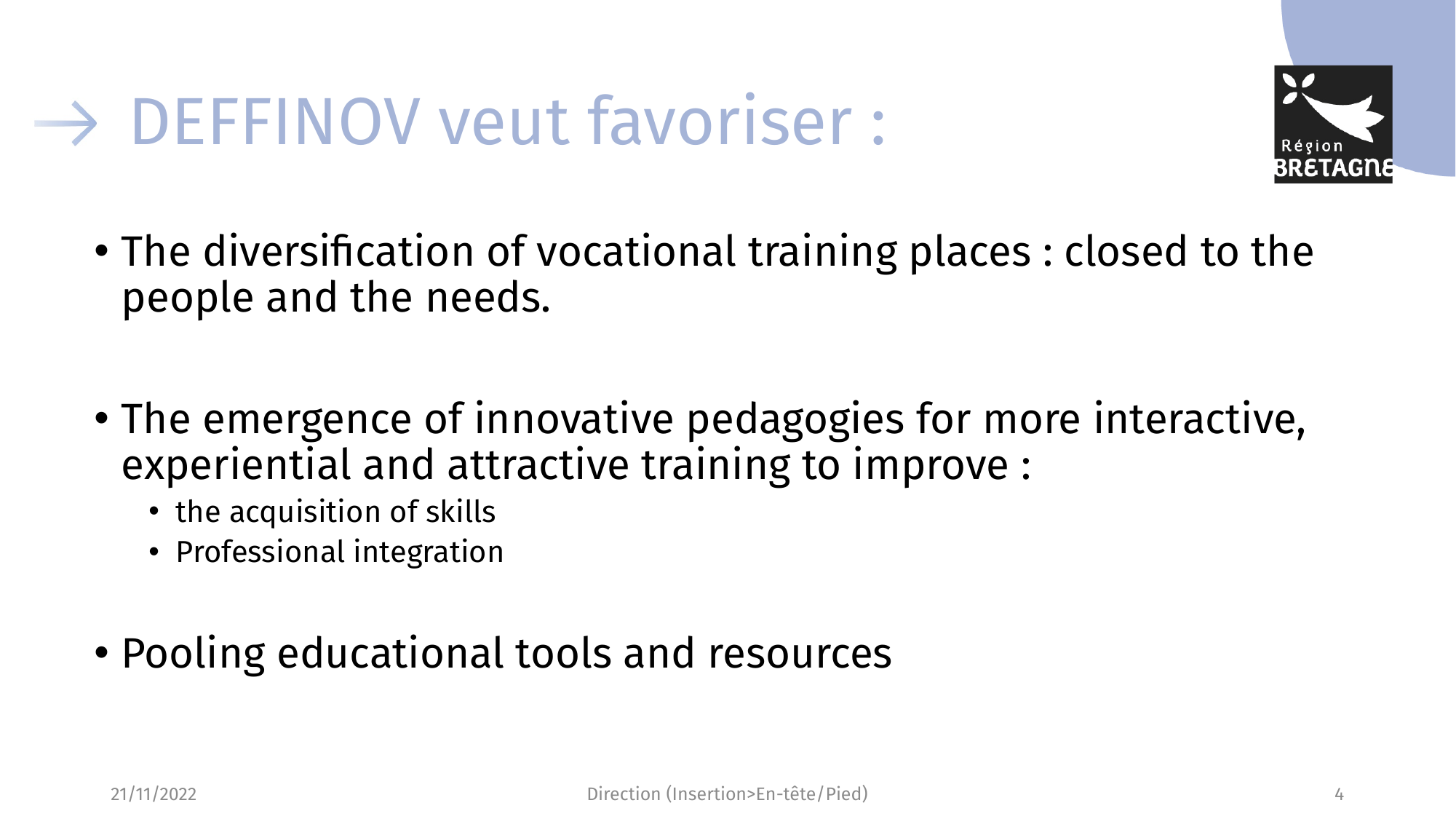

# DEFFINOV veut favoriser :
The diversification of vocational training places : closed to the people and the needs.

The emergence of innovative pedagogies for more interactive, experiential and attractive training to improve :
the acquisition of skills
Professional integration

Pooling educational tools and resources

21/11/2022
Direction (Insertion>En-tête/Pied)
4